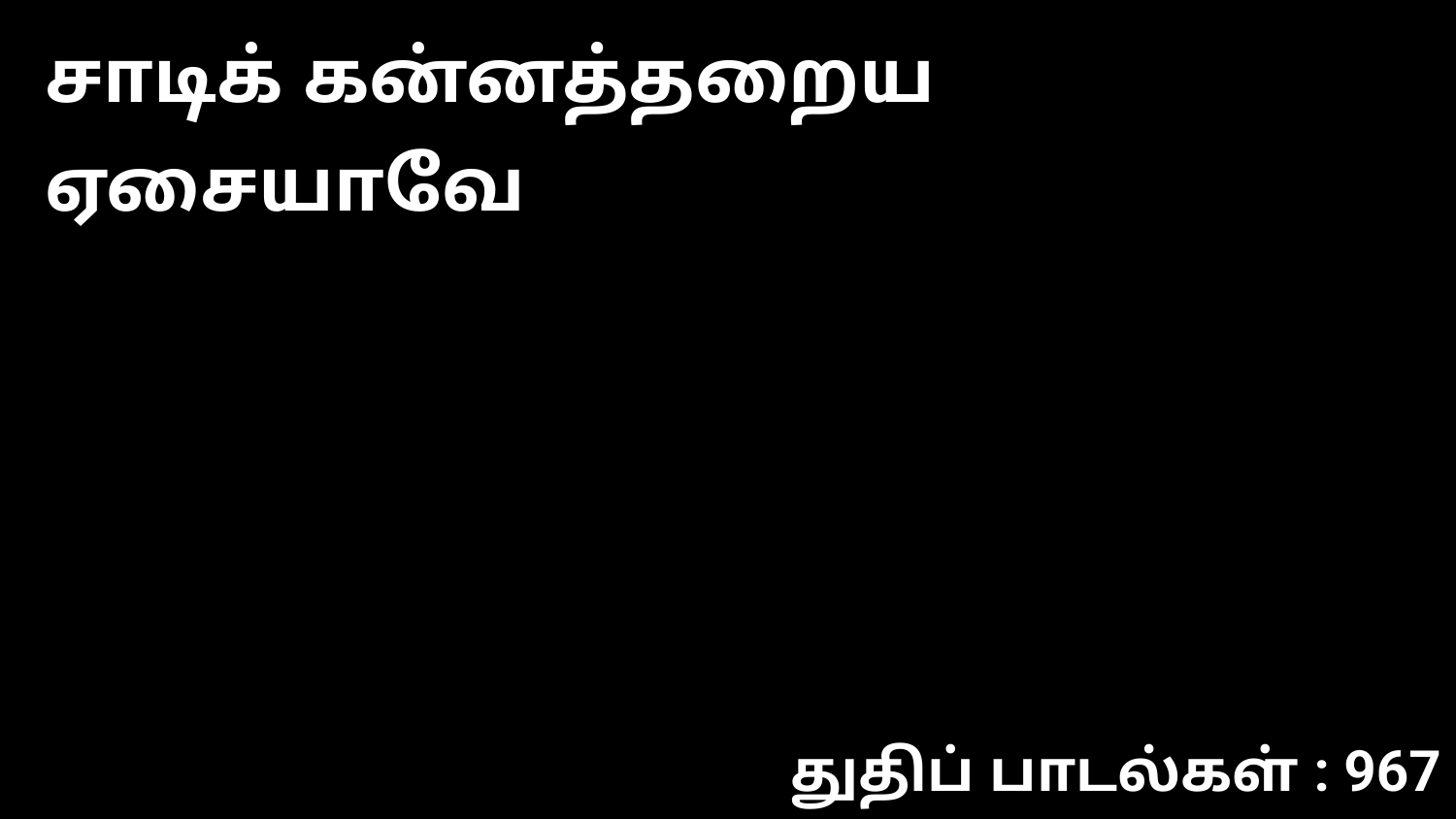

சாடிக் கன்னத்தறைய ஏசையாவே
துதிப் பாடல்கள் : 967